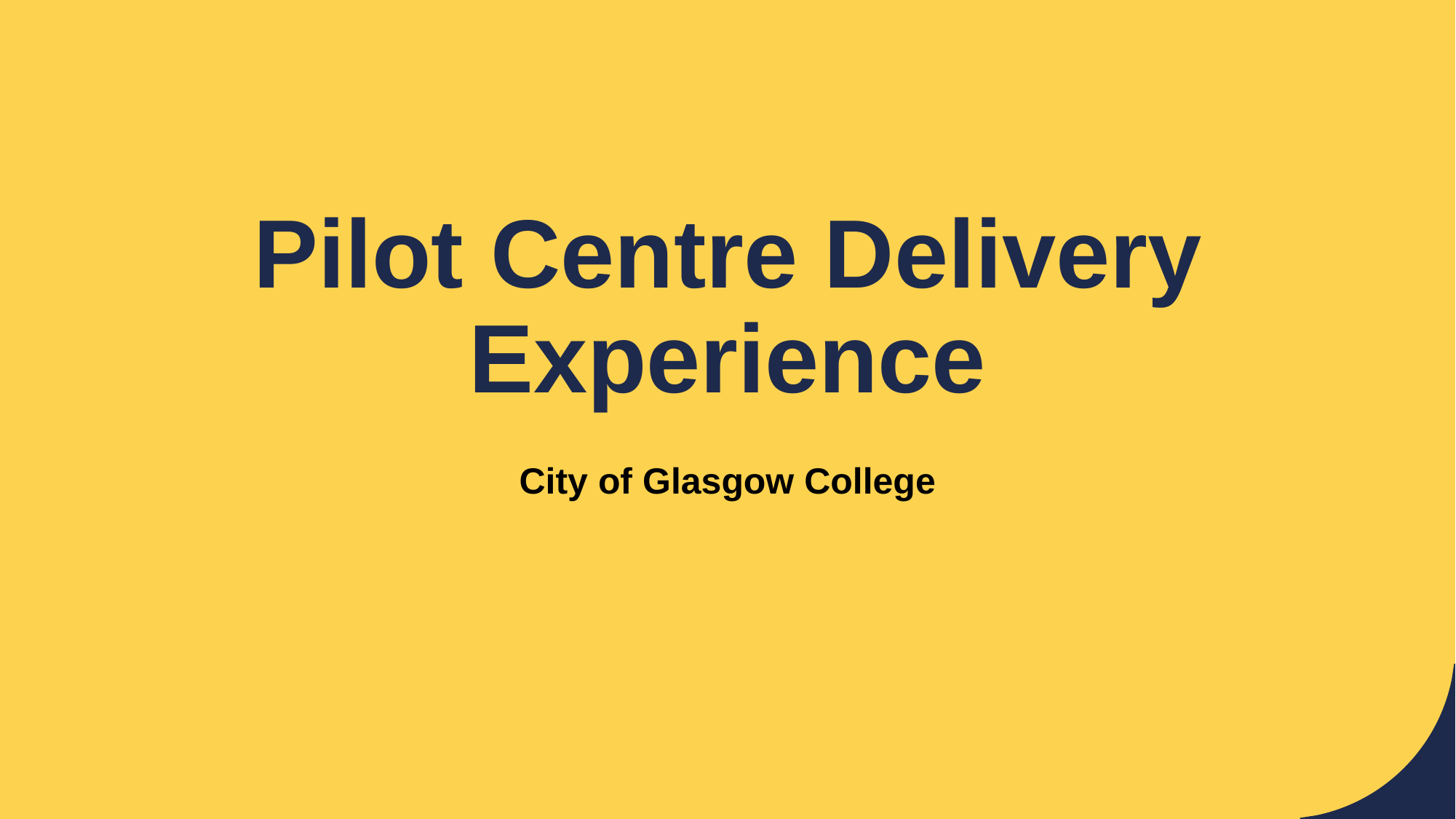

# Pilot Centre Delivery Experience
City of Glasgow College